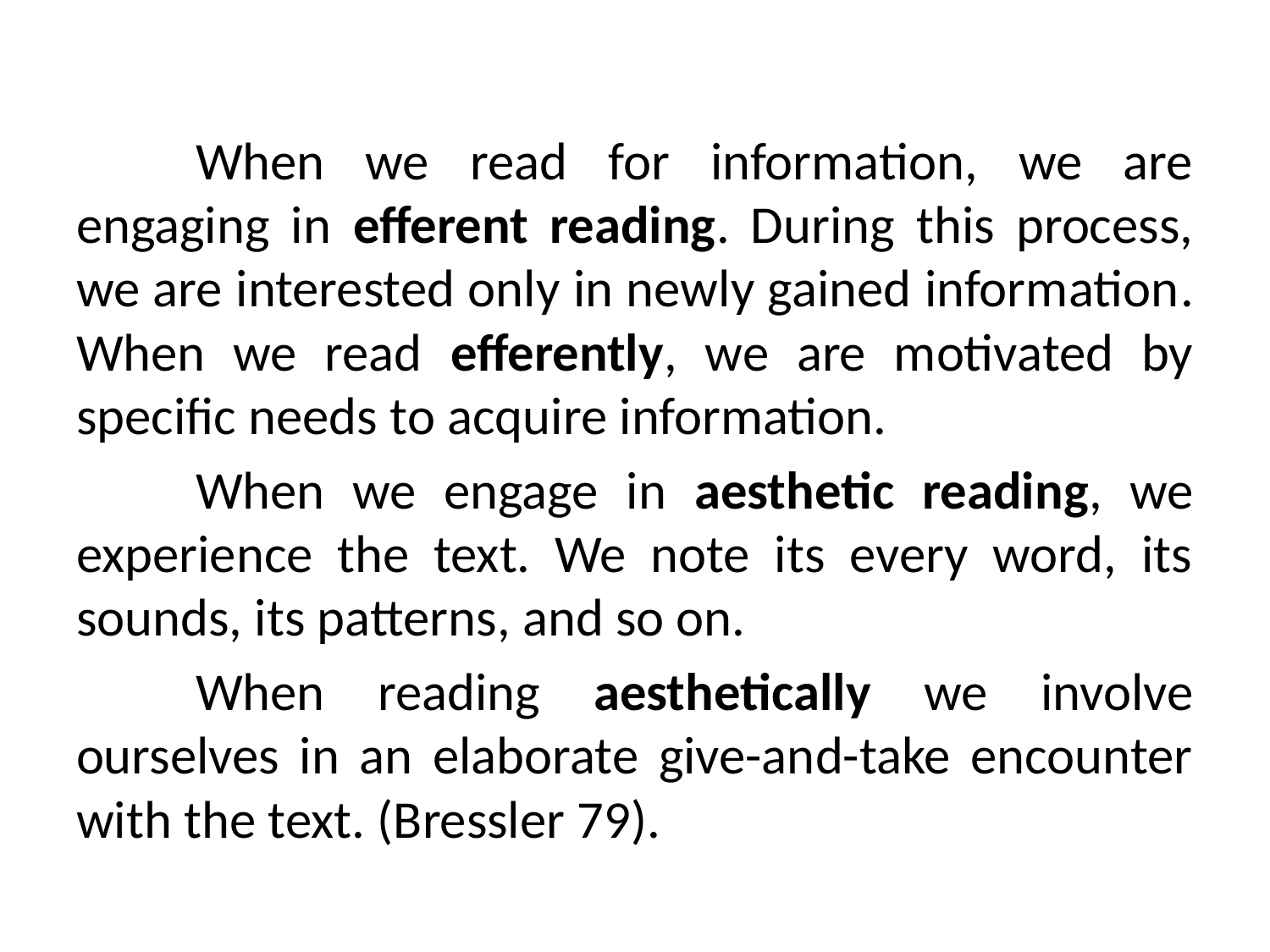

When we read for information, we are engaging in efferent reading. During this process, we are interested only in newly gained information. When we read efferently, we are motivated by specific needs to acquire information.
	When we engage in aesthetic reading, we experience the text. We note its every word, its sounds, its patterns, and so on.
	When reading aesthetically we involve ourselves in an elaborate give-and-take encounter with the text. (Bressler 79).